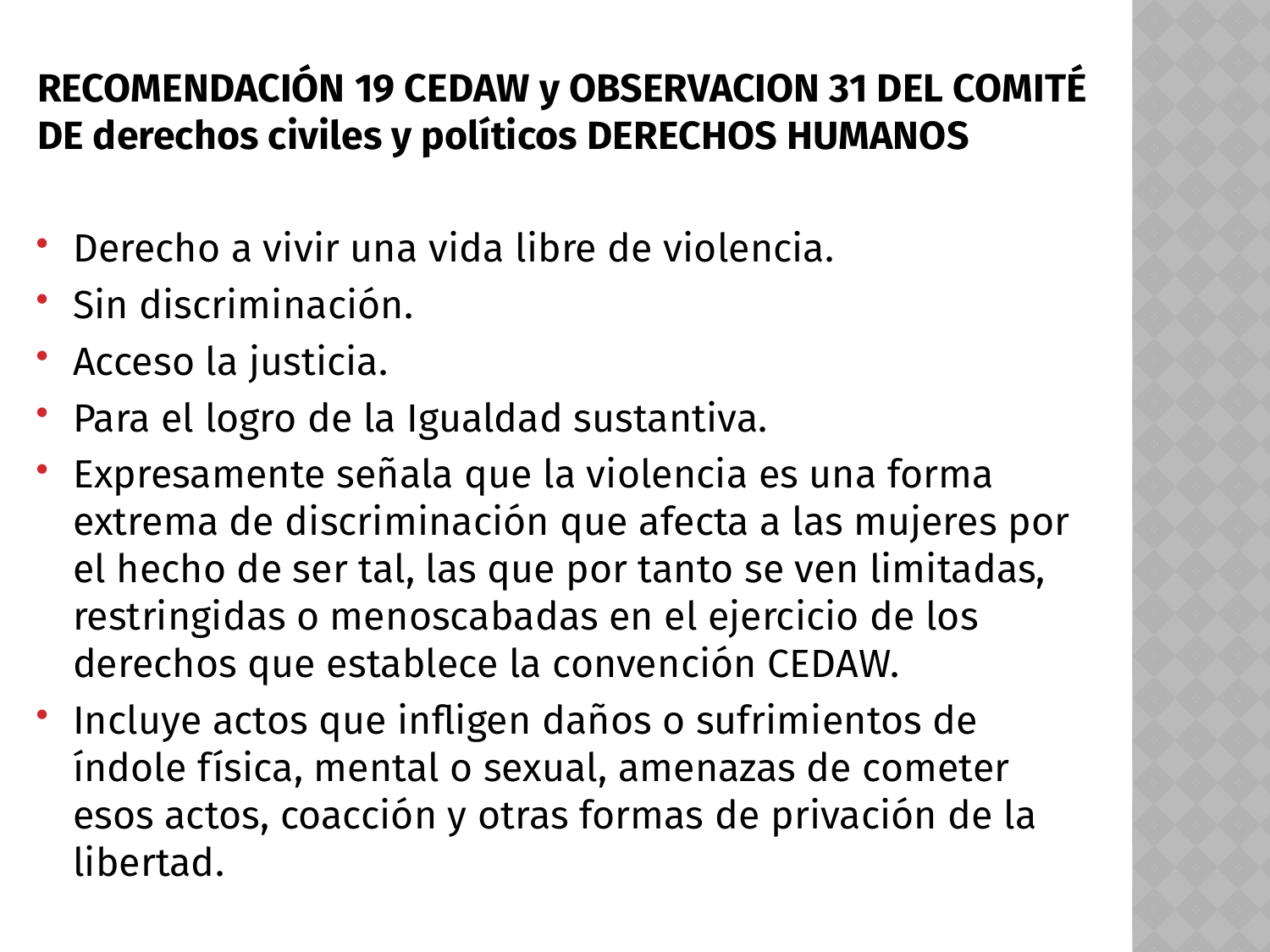

RECOMENDACIÓN 19 CEDAW y OBSERVACION 31 DEL COMITÉ DE derechos civiles y políticos DERECHOS HUMANOS

Derecho a vivir una vida libre de violencia.
Sin discriminación.
Acceso la justicia.
Para el logro de la Igualdad sustantiva.
Expresamente señala que la violencia es una forma extrema de discriminación que afecta a las mujeres por el hecho de ser tal, las que por tanto se ven limitadas, restringidas o menoscabadas en el ejercicio de los derechos que establece la convención CEDAW.
Incluye actos que infligen daños o sufrimientos de índole física, mental o sexual, amenazas de cometer esos actos, coacción y otras formas de privación de la libertad.